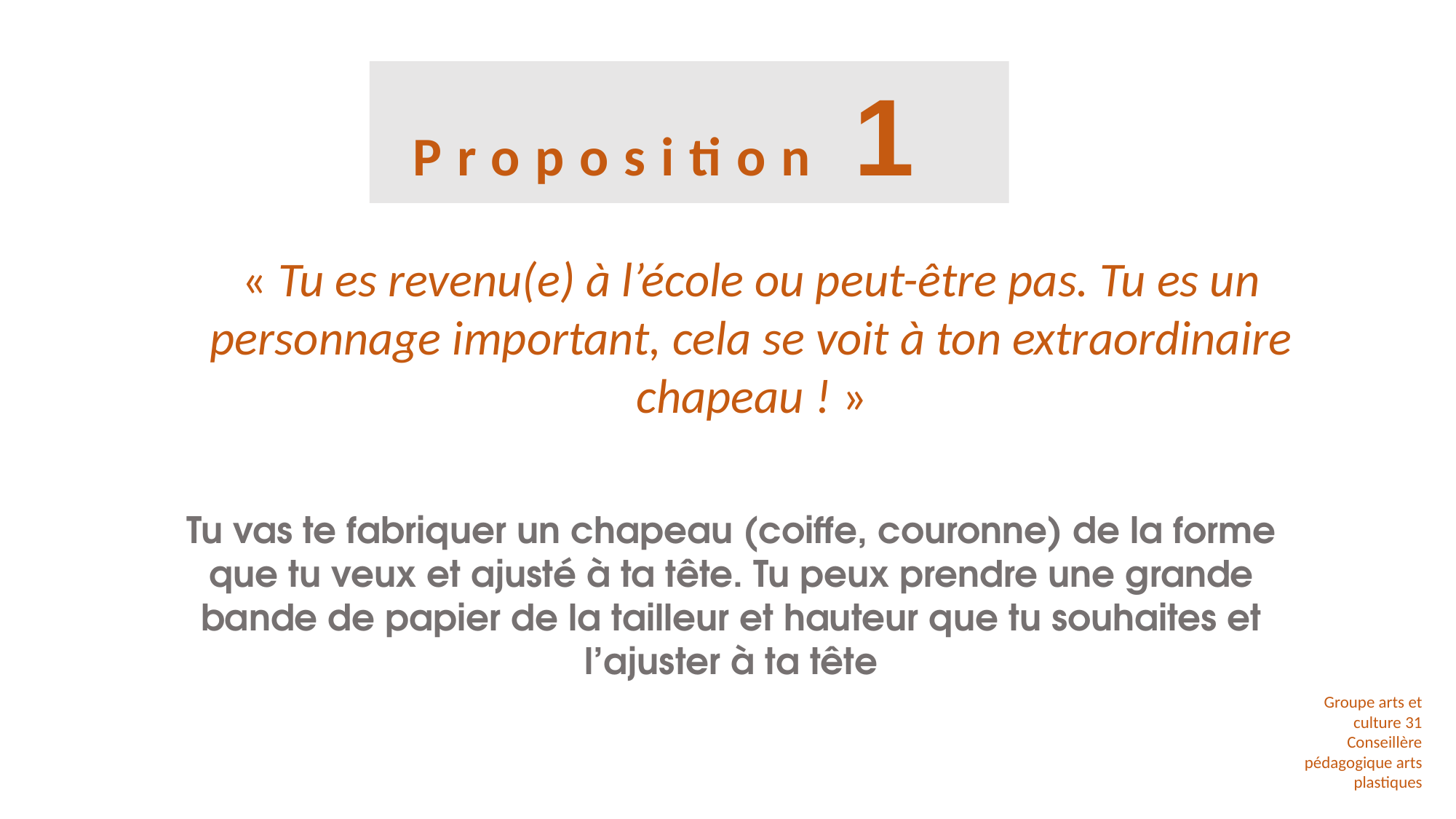

Proposition 1
« Tu es revenu(e) à l’école ou peut-être pas. Tu es un personnage important, cela se voit à ton extraordinaire chapeau ! »
Tu vas te fabriquer un chapeau (coiffe, couronne) de la forme que tu veux et ajusté à ta tête. Tu peux prendre une grande bande de papier de la tailleur et hauteur que tu souhaites et l’ajuster à ta tête

Groupe arts et culture 31
Conseillère pédagogique arts plastiques